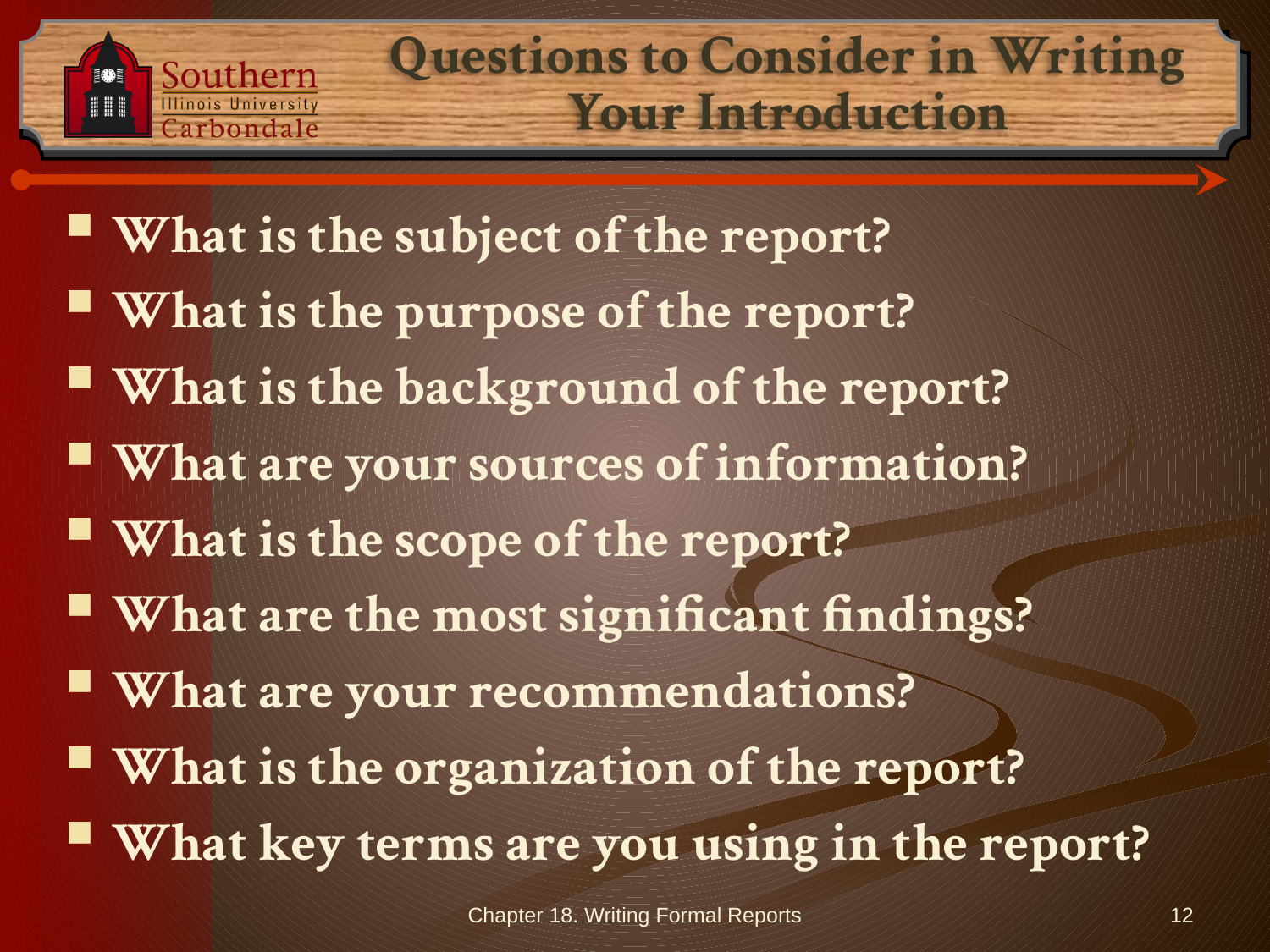

# Questions to Consider in Writing Your Introduction
What is the subject of the report?
What is the purpose of the report?
What is the background of the report?
What are your sources of information?
What is the scope of the report?
What are the most significant findings?
What are your recommendations?
What is the organization of the report?
What key terms are you using in the report?
Chapter 18. Writing Formal Reports
12